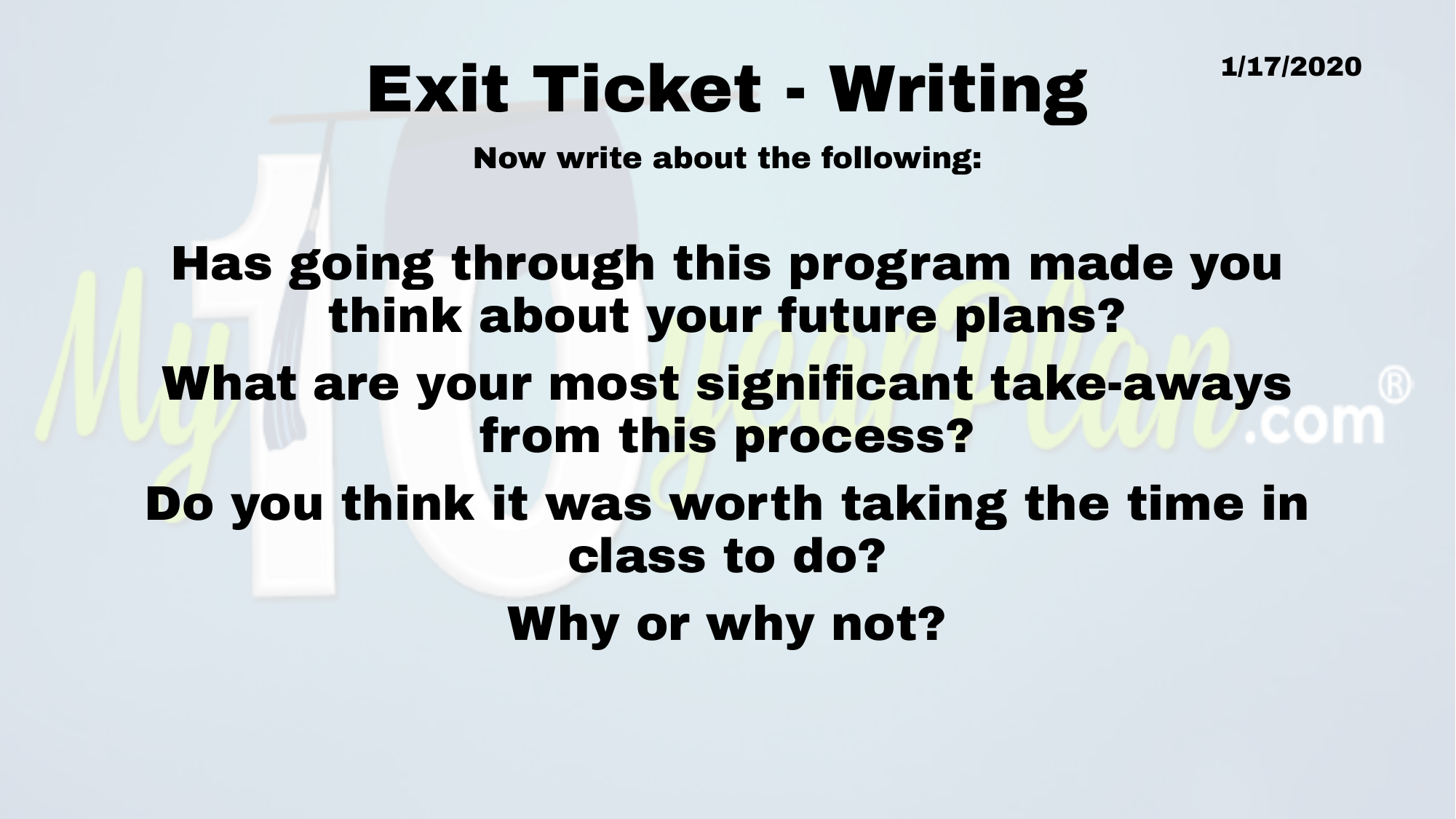

# Exit Ticket - Writing
1/17/2020
Now write about the following:

Has going through this program made you think about your future plans?
What are your most significant take-aways from this process?
Do you think it was worth taking the time in class to do?
Why or why not?